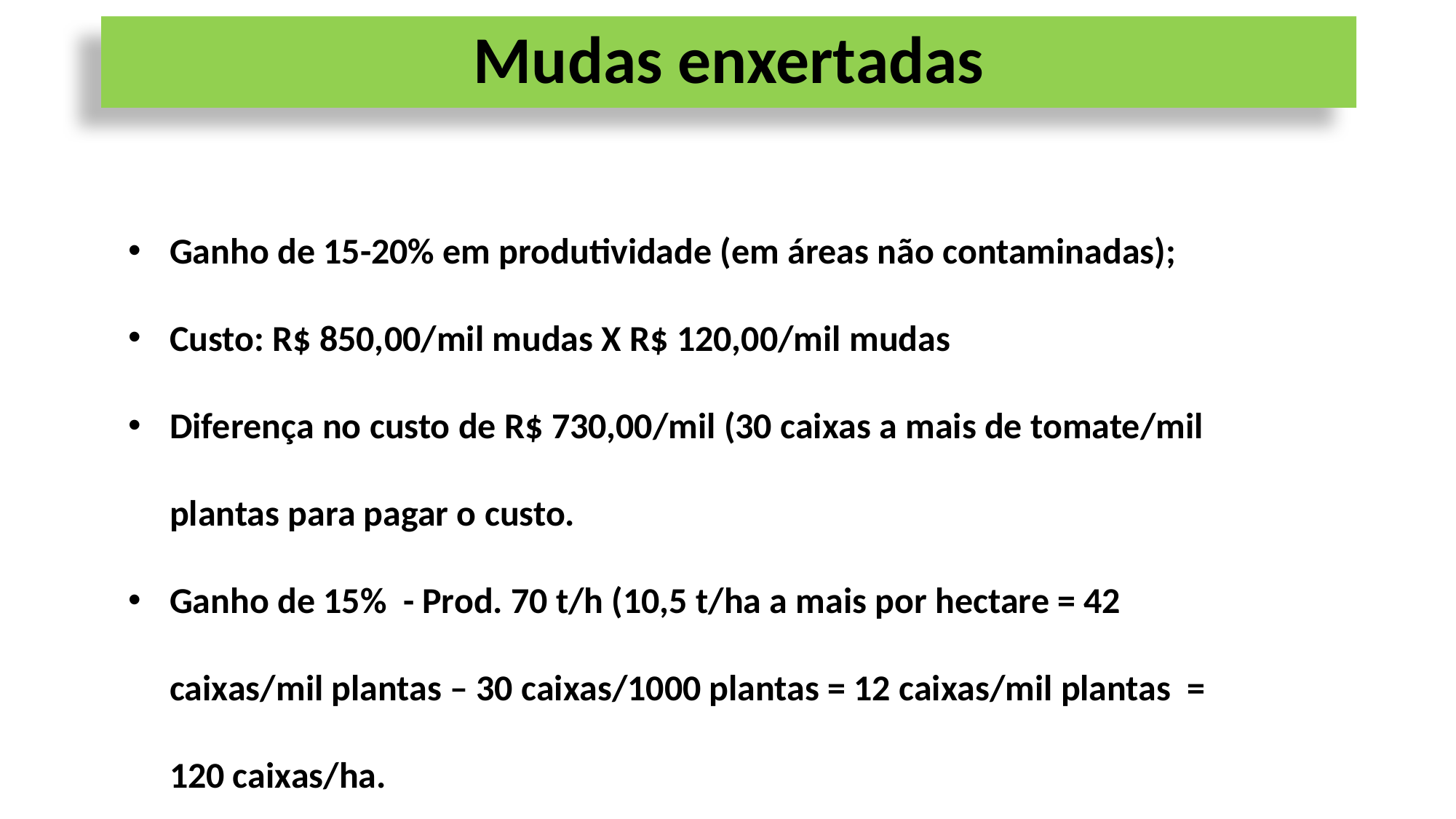

# Mudas enxertadas

Ganho de 15-20% em produtividade (em áreas não contaminadas);
Custo: R$ 850,00/mil mudas X R$ 120,00/mil mudas
Diferença no custo de R$ 730,00/mil (30 caixas a mais de tomate/mil plantas para pagar o custo.
Ganho de 15%  - Prod. 70 t/h (10,5 t/ha a mais por hectare = 42 caixas/mil plantas – 30 caixas/1000 plantas = 12 caixas/mil plantas  = 120 caixas/ha.